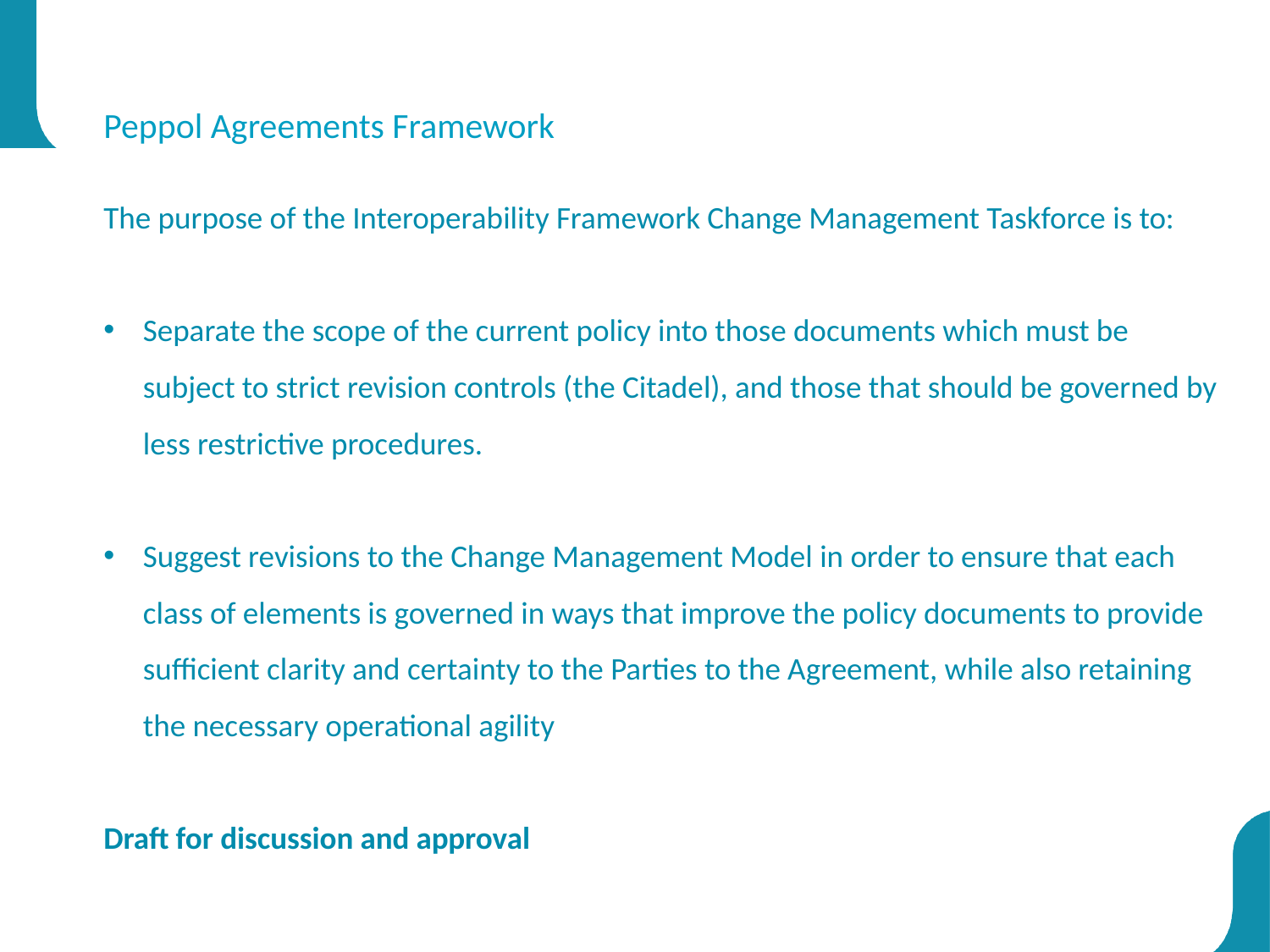

# Peppol Agreements Framework
The purpose of the Interoperability Framework Change Management Taskforce is to:

Separate the scope of the current policy into those documents which must be subject to strict revision controls (the Citadel), and those that should be governed by less restrictive procedures.

Suggest revisions to the Change Management Model in order to ensure that each class of elements is governed in ways that improve the policy documents to provide sufficient clarity and certainty to the Parties to the Agreement, while also retaining the necessary operational agility

Draft for discussion and approval